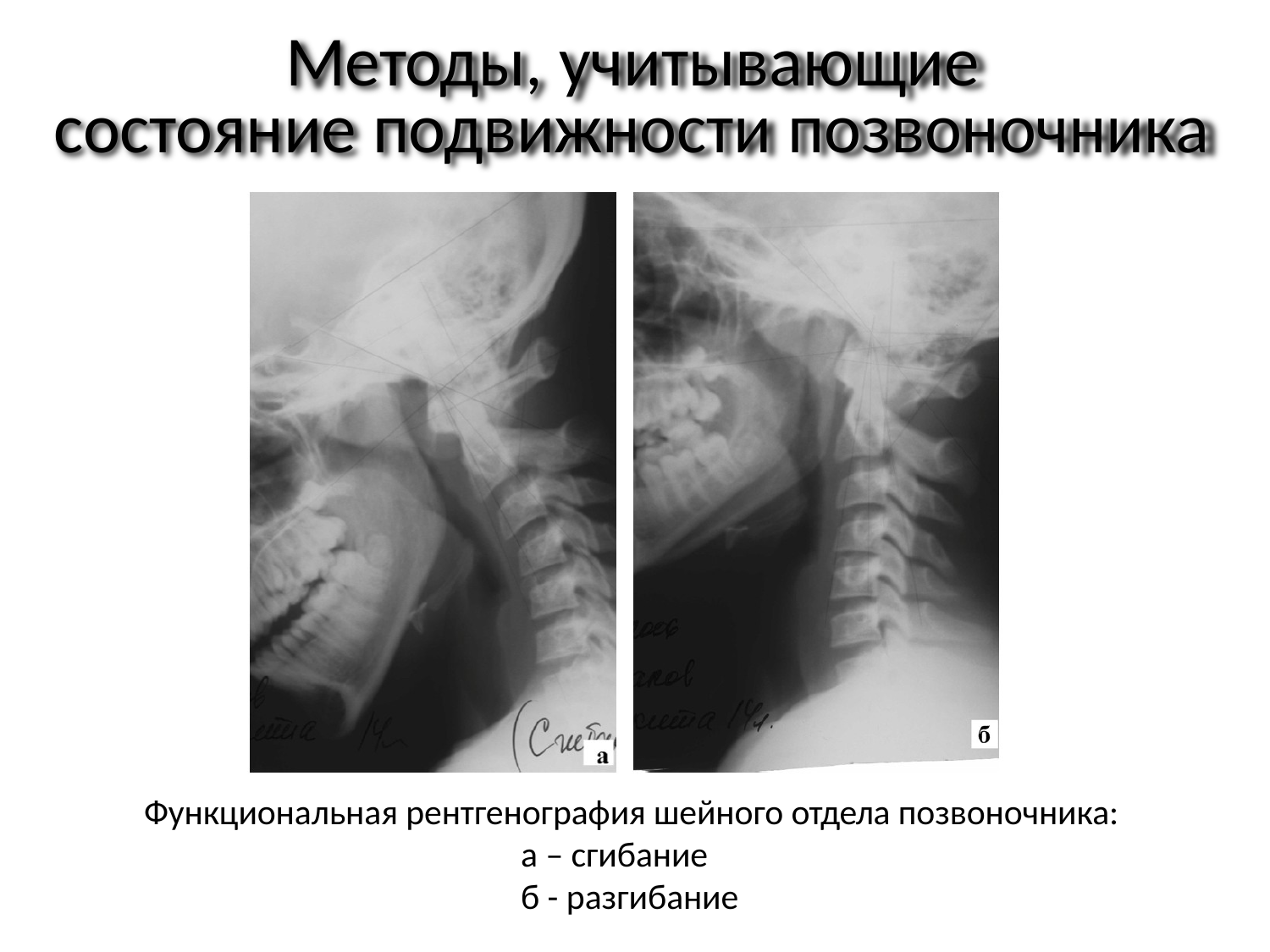

# Методы, учитывающие  состояние подвижности позвоночника

Функциональная рентгенография шейного отдела позвоночника:
а – сгибание
б - разгибание